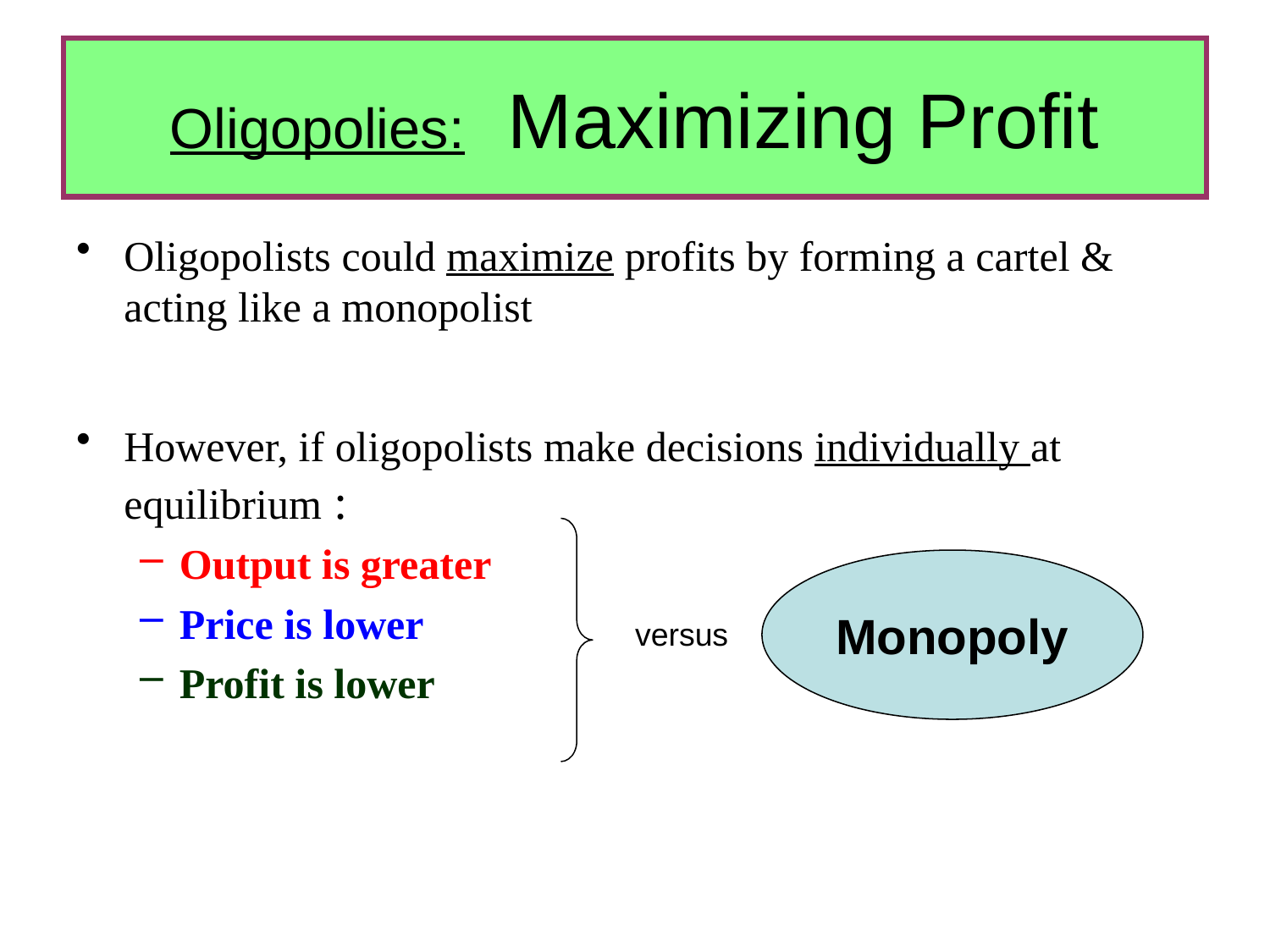

# Oligopolies:  Maximizing Profit
Oligopolists could maximize profits by forming a cartel & acting like a monopolist

However, if oligopolists make decisions individually at equilibrium :
Output is greater
Price is lower
Profit is lower

Monopoly
versus